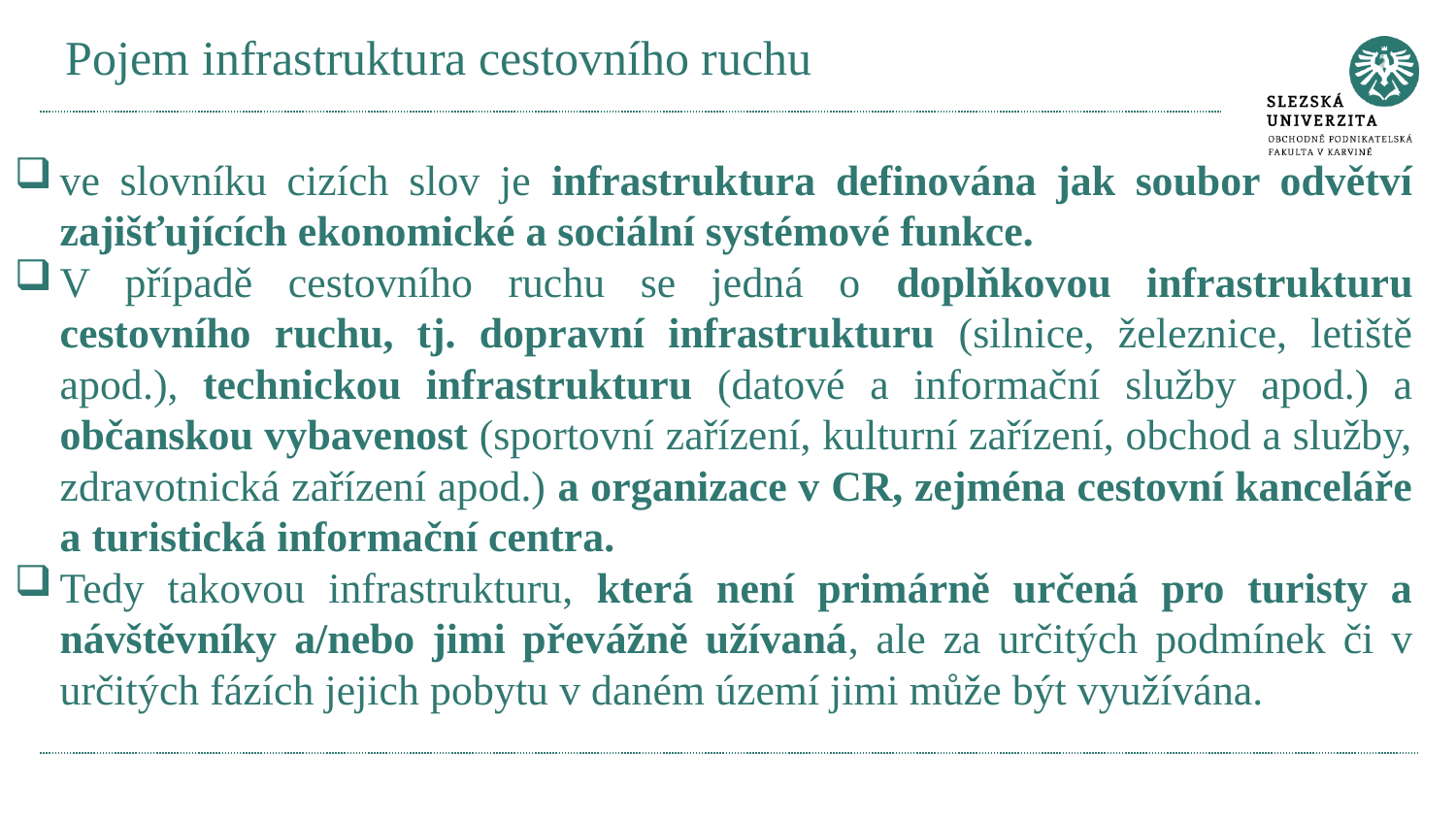

# Pojem infrastruktura cestovního ruchu
ve slovníku cizích slov je infrastruktura definována jak soubor odvětví zajišťujících ekonomické a sociální systémové funkce.
V případě cestovního ruchu se jedná o doplňkovou infrastrukturu cestovního ruchu, tj. dopravní infrastrukturu (silnice, železnice, letiště apod.), technickou infrastrukturu (datové a informační služby apod.) a občanskou vybavenost (sportovní zařízení, kulturní zařízení, obchod a služby, zdravotnická zařízení apod.) a organizace v CR, zejména cestovní kanceláře a turistická informační centra.
Tedy takovou infrastrukturu, která není primárně určená pro turisty a návštěvníky a/nebo jimi převážně užívaná, ale za určitých podmínek či v určitých fázích jejich pobytu v daném území jimi může být využívána.